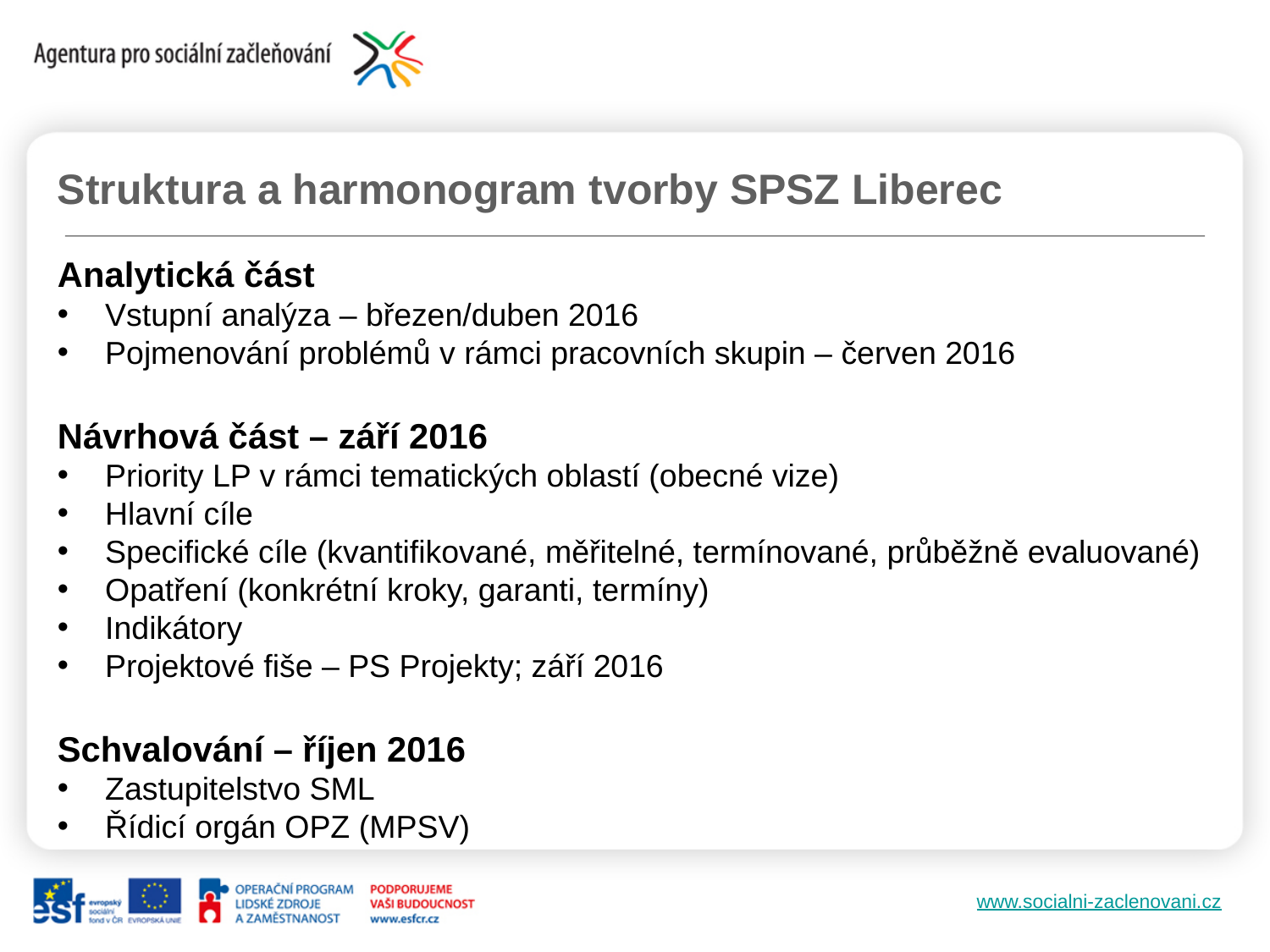

Struktura a harmonogram tvorby SPSZ Liberec

Analytická část
Vstupní analýza – březen/duben 2016
Pojmenování problémů v rámci pracovních skupin – červen 2016

Návrhová část – září 2016
Priority LP v rámci tematických oblastí (obecné vize)
Hlavní cíle
Specifické cíle (kvantifikované, měřitelné, termínované, průběžně evaluované)
Opatření (konkrétní kroky, garanti, termíny)
Indikátory
Projektové fiše – PS Projekty; září 2016

Schvalování – říjen 2016
Zastupitelstvo SML
Řídicí orgán OPZ (MPSV)